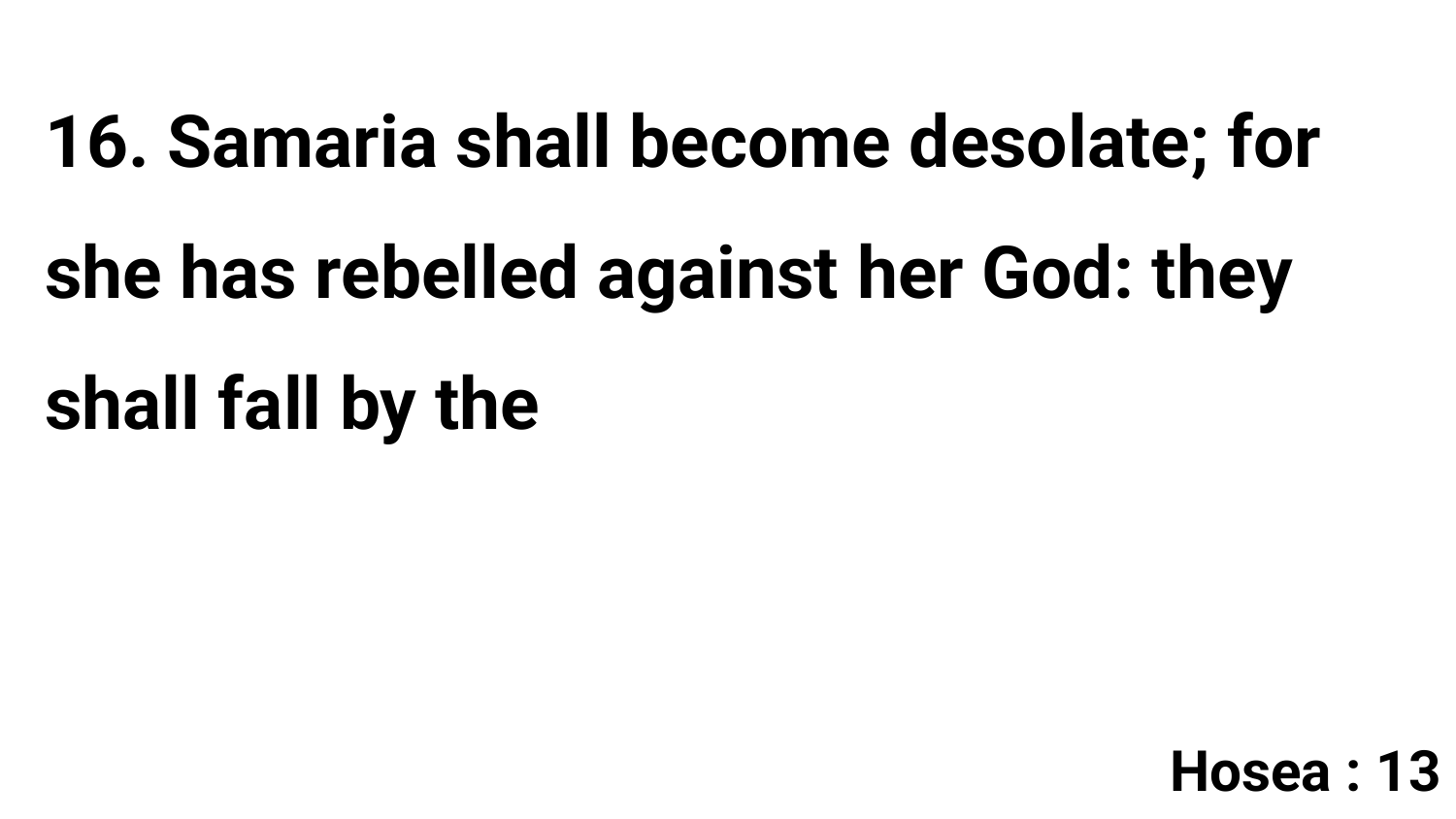

16. Samaria shall become desolate; for she has rebelled against her God: they shall fall by the
Hosea : 13